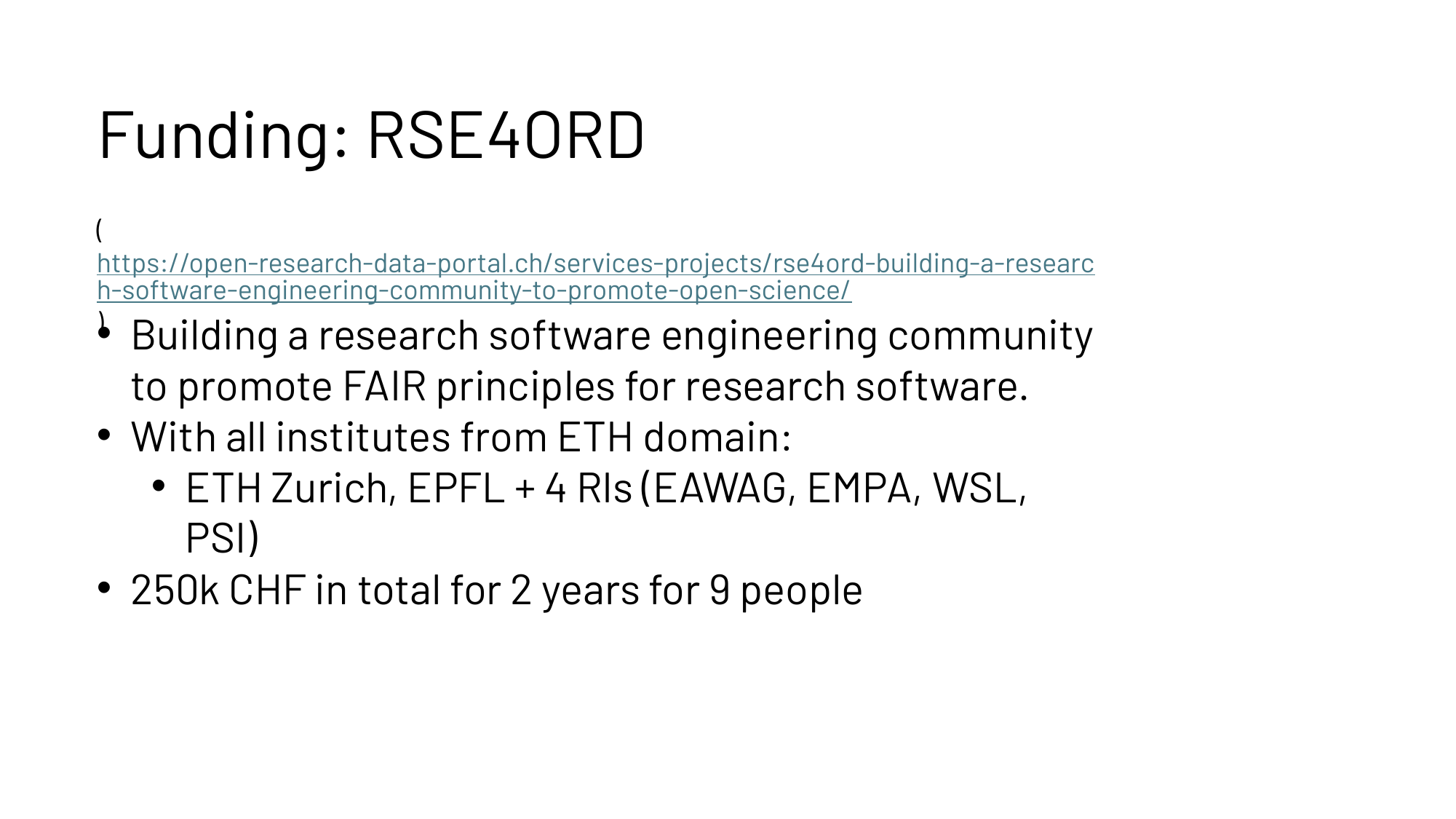

# Funding: RSE4ORD
(https://open-research-data-portal.ch/services-projects/rse4ord-building-a-research-software-engineering-community-to-promote-open-science/)

Building a research software engineering community to promote FAIR principles for research software.
With all institutes from ETH domain:
ETH Zurich, EPFL + 4 RIs (EAWAG, EMPA, WSL, PSI)
250k CHF in total for 2 years for 9 people